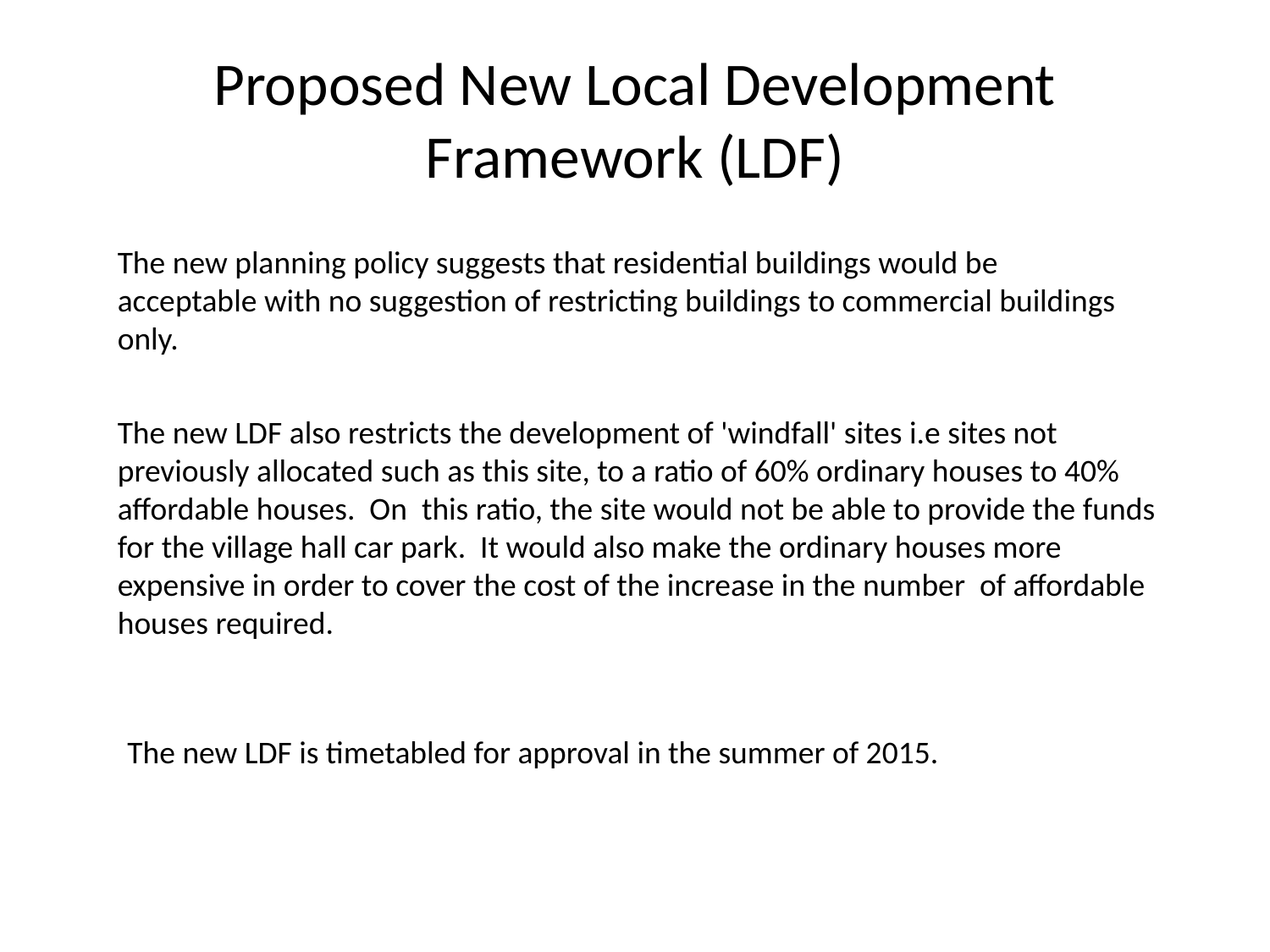

# Proposed New Local Development Framework (LDF)
The new planning policy suggests that residential buildings would be acceptable with no suggestion of restricting buildings to commercial buildings only.
The new LDF also restricts the development of 'windfall' sites i.e sites not previously allocated such as this site, to a ratio of 60% ordinary houses to 40% affordable houses.  On  this ratio, the site would not be able to provide the funds for the village hall car park.  It would also make the ordinary houses more expensive in order to cover the cost of the increase in the number  of affordable houses required.
The new LDF is timetabled for approval in the summer of 2015.